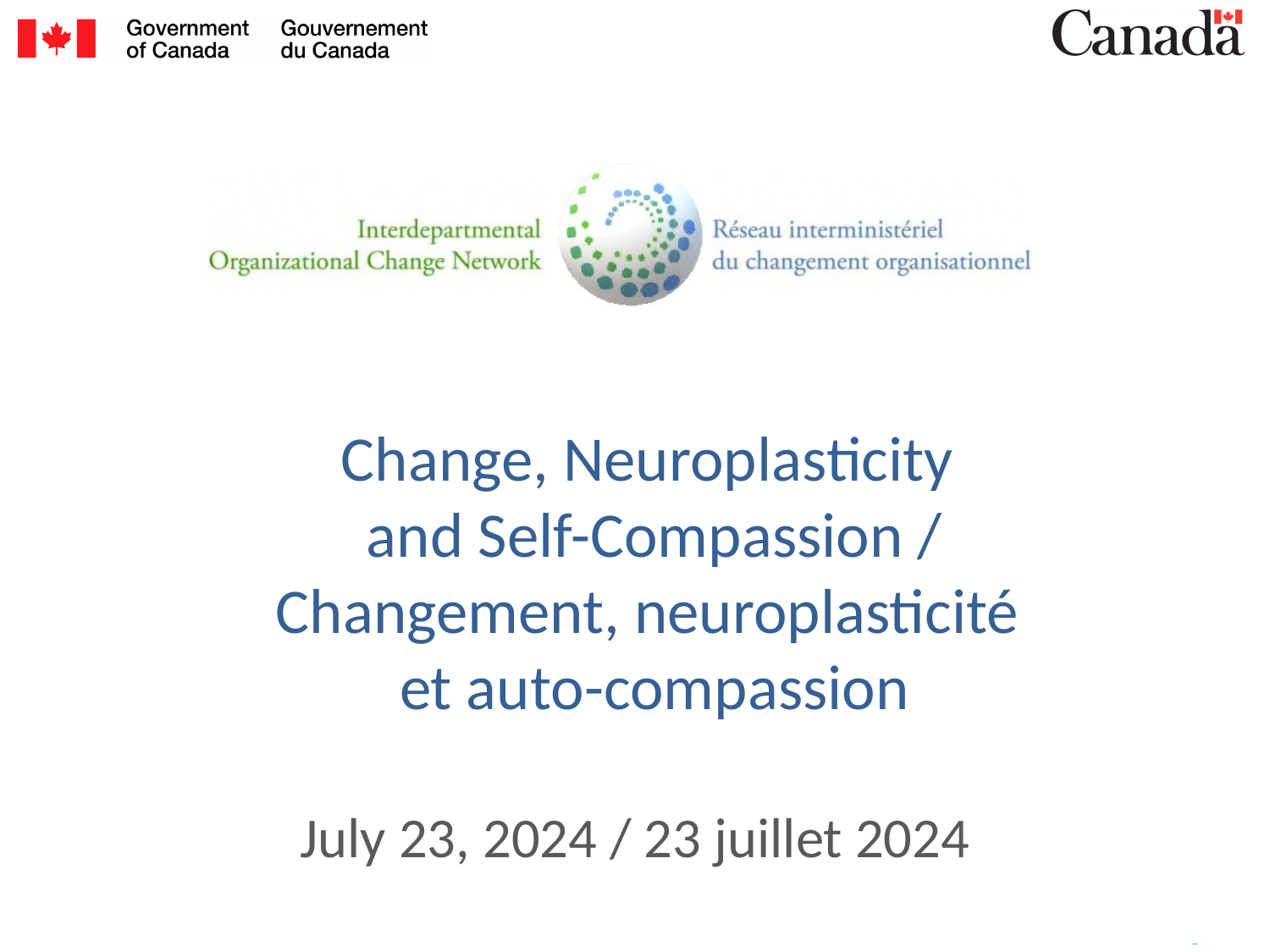

# Change, Neuroplasticity and Self-Compassion / Changement, neuroplasticité et auto-compassion

July 23, 2024 / 23 juillet 2024